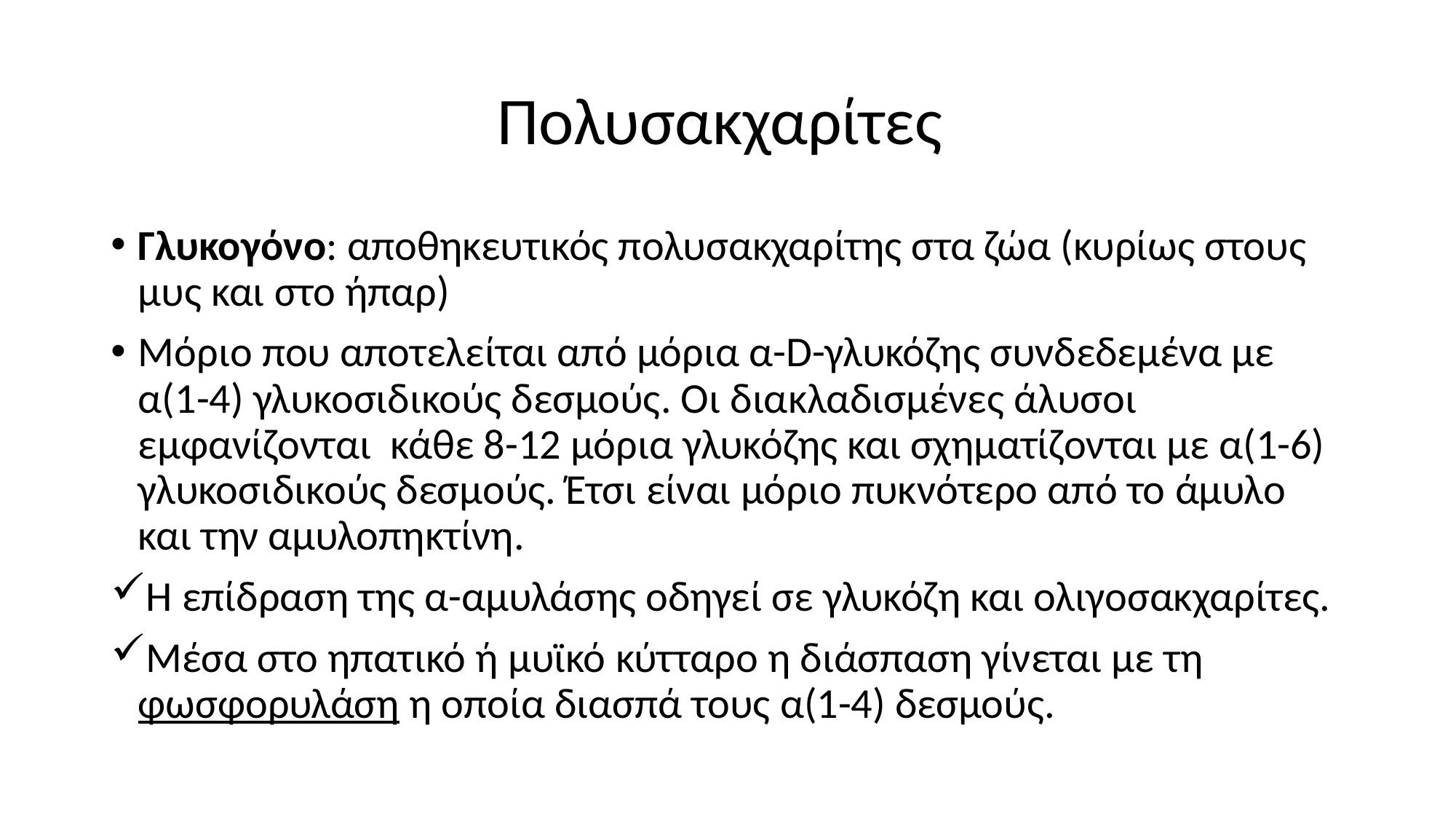

# Πολυσακχαρίτες
Γλυκογόνο: αποθηκευτικός πολυσακχαρίτης στα ζώα (κυρίως στους μυς και στο ήπαρ)
Μόριο που αποτελείται από μόρια α-D-γλυκόζης συνδεδεμένα με α(1-4) γλυκοσιδικούς δεσμούς. Οι διακλαδισμένες άλυσοι εμφανίζονται  κάθε 8-12 μόρια γλυκόζης και σχηματίζονται με α(1-6) γλυκοσιδικούς δεσμούς. Έτσι είναι μόριο πυκνότερο από το άμυλο και την αμυλοπηκτίνη.
Η επίδραση της α-αμυλάσης οδηγεί σε γλυκόζη και ολιγοσακχαρίτες.
Μέσα στο ηπατικό ή μυϊκό κύτταρο η διάσπαση γίνεται με τη φωσφορυλάση η οποία διασπά τους α(1-4) δεσμούς.